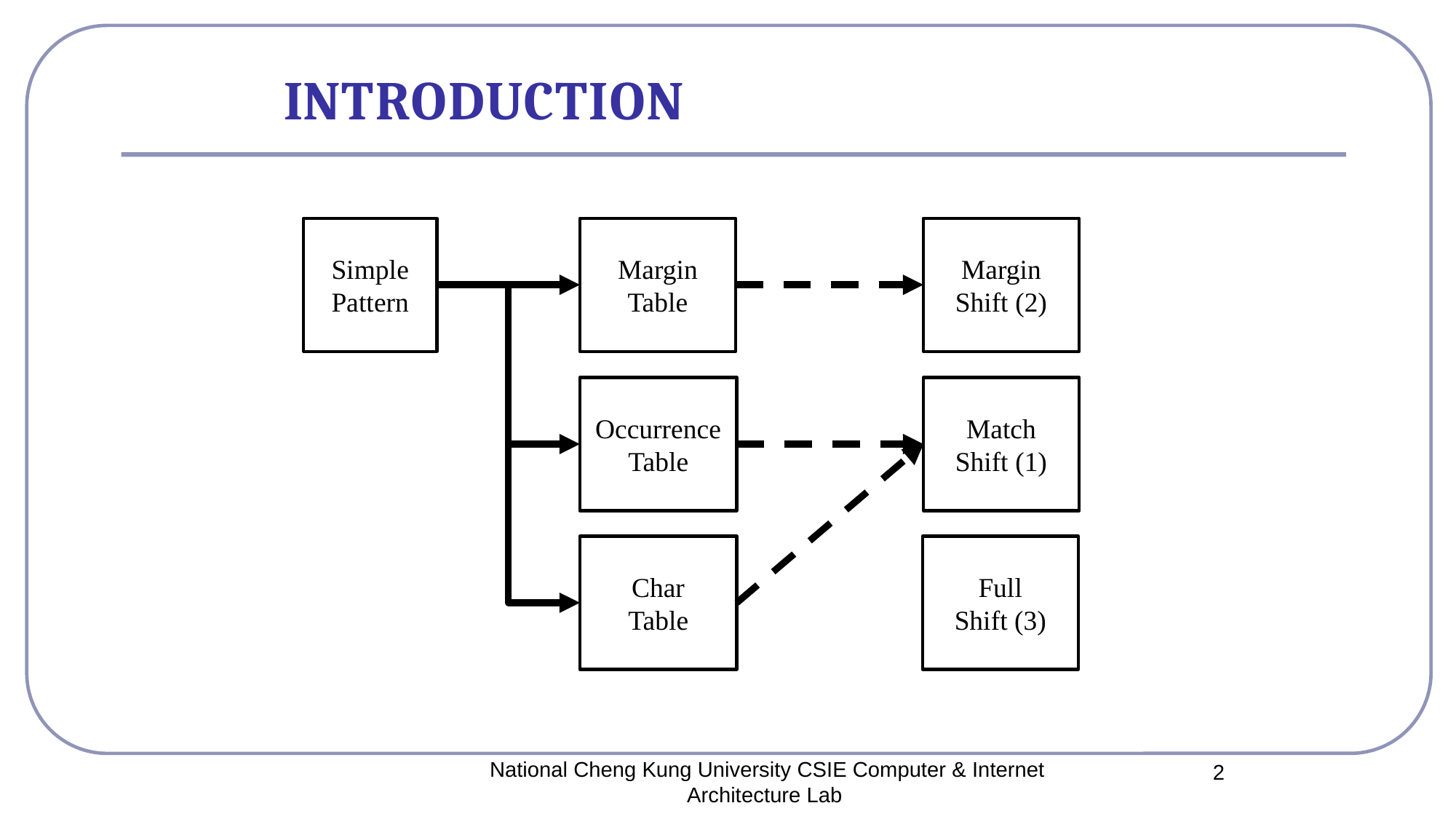

# INTRODUCTION
Simple
Pattern
Margin
Table
Margin
Shift (2)
Occurrence
Table
Match
Shift (1)
Char
Table
Full
Shift (3)
National Cheng Kung University CSIE Computer & Internet Architecture Lab
2